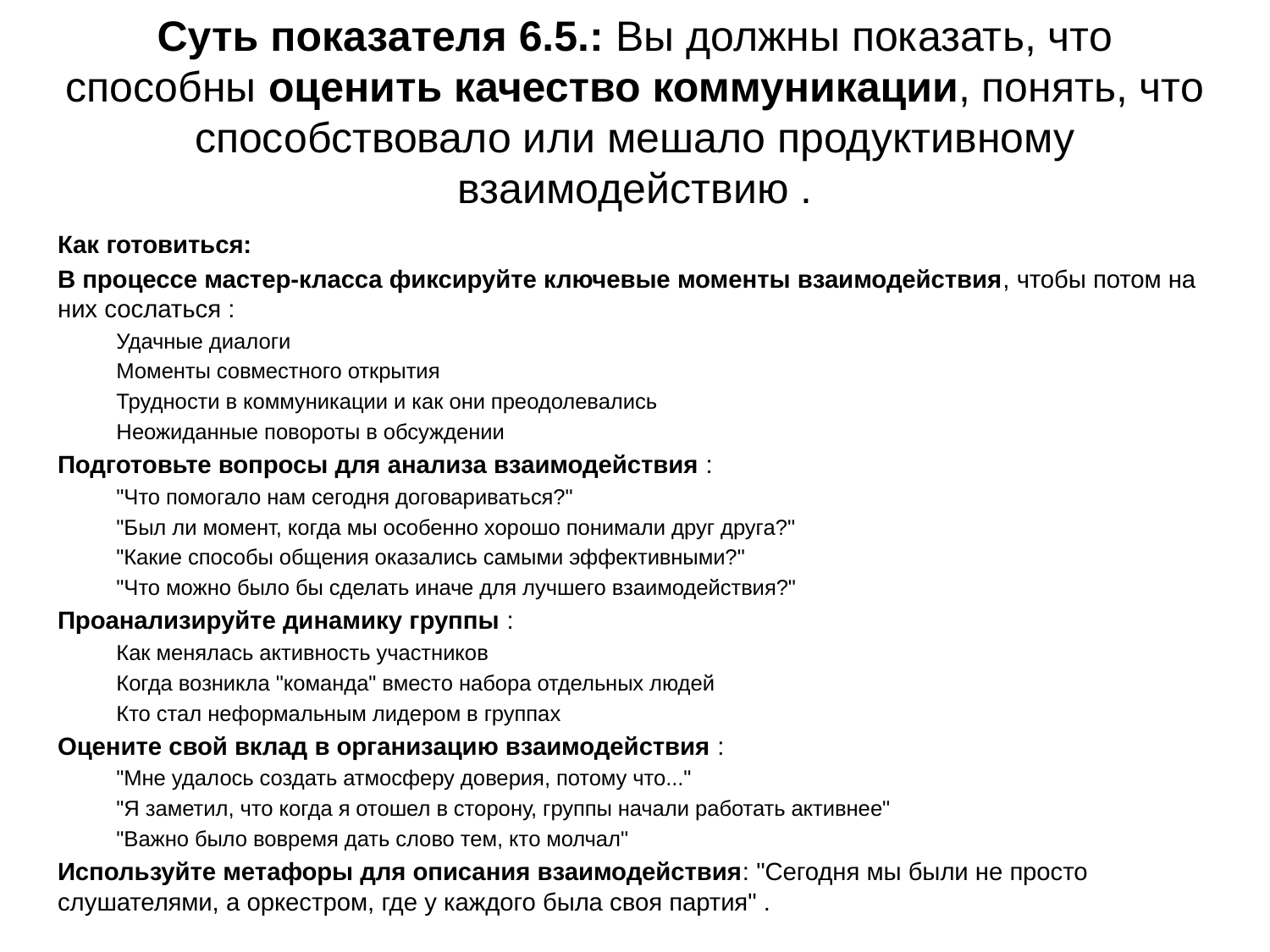

# Суть показателя 6.5.: Вы должны показать, что способны оценить качество коммуникации, понять, что способствовало или мешало продуктивному взаимодействию .
Как готовиться:
В процессе мастер-класса фиксируйте ключевые моменты взаимодействия, чтобы потом на них сослаться :
Удачные диалоги
Моменты совместного открытия
Трудности в коммуникации и как они преодолевались
Неожиданные повороты в обсуждении
Подготовьте вопросы для анализа взаимодействия :
"Что помогало нам сегодня договариваться?"
"Был ли момент, когда мы особенно хорошо понимали друг друга?"
"Какие способы общения оказались самыми эффективными?"
"Что можно было бы сделать иначе для лучшего взаимодействия?"
Проанализируйте динамику группы :
Как менялась активность участников
Когда возникла "команда" вместо набора отдельных людей
Кто стал неформальным лидером в группах
Оцените свой вклад в организацию взаимодействия :
"Мне удалось создать атмосферу доверия, потому что..."
"Я заметил, что когда я отошел в сторону, группы начали работать активнее"
"Важно было вовремя дать слово тем, кто молчал"
Используйте метафоры для описания взаимодействия: "Сегодня мы были не просто слушателями, а оркестром, где у каждого была своя партия" .